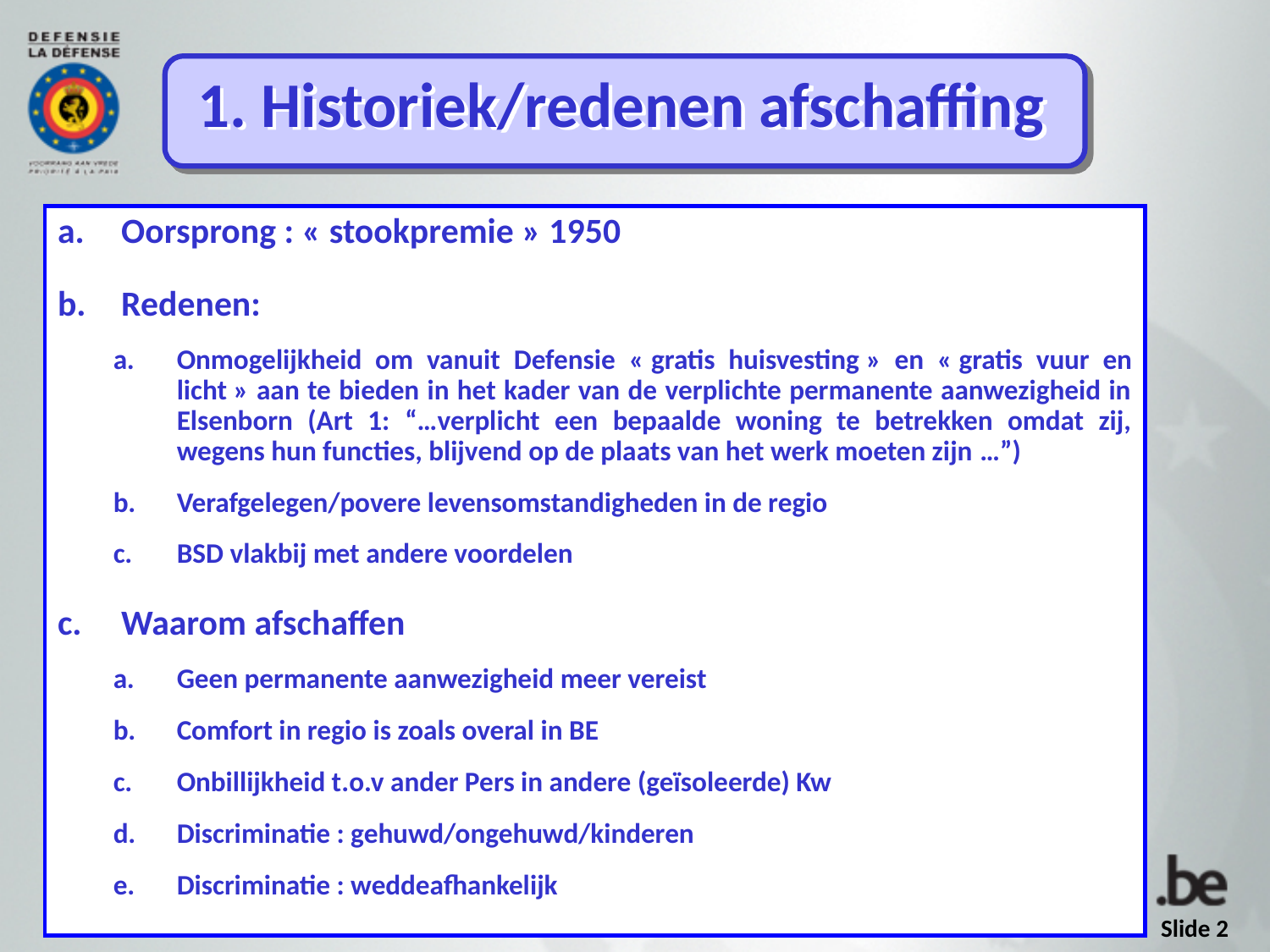

1. Historiek/redenen afschaffing
Oorsprong : « stookpremie » 1950
Redenen:
Onmogelijkheid om vanuit Defensie « gratis huisvesting » en « gratis vuur en licht » aan te bieden in het kader van de verplichte permanente aanwezigheid in Elsenborn (Art 1: “…verplicht een bepaalde woning te betrekken omdat zij, wegens hun functies, blijvend op de plaats van het werk moeten zijn …”)
Verafgelegen/povere levensomstandigheden in de regio
BSD vlakbij met andere voordelen
Waarom afschaffen
Geen permanente aanwezigheid meer vereist
Comfort in regio is zoals overal in BE
Onbillijkheid t.o.v ander Pers in andere (geïsoleerde) Kw
Discriminatie : gehuwd/ongehuwd/kinderen
Discriminatie : weddeafhankelijk
Slide 2